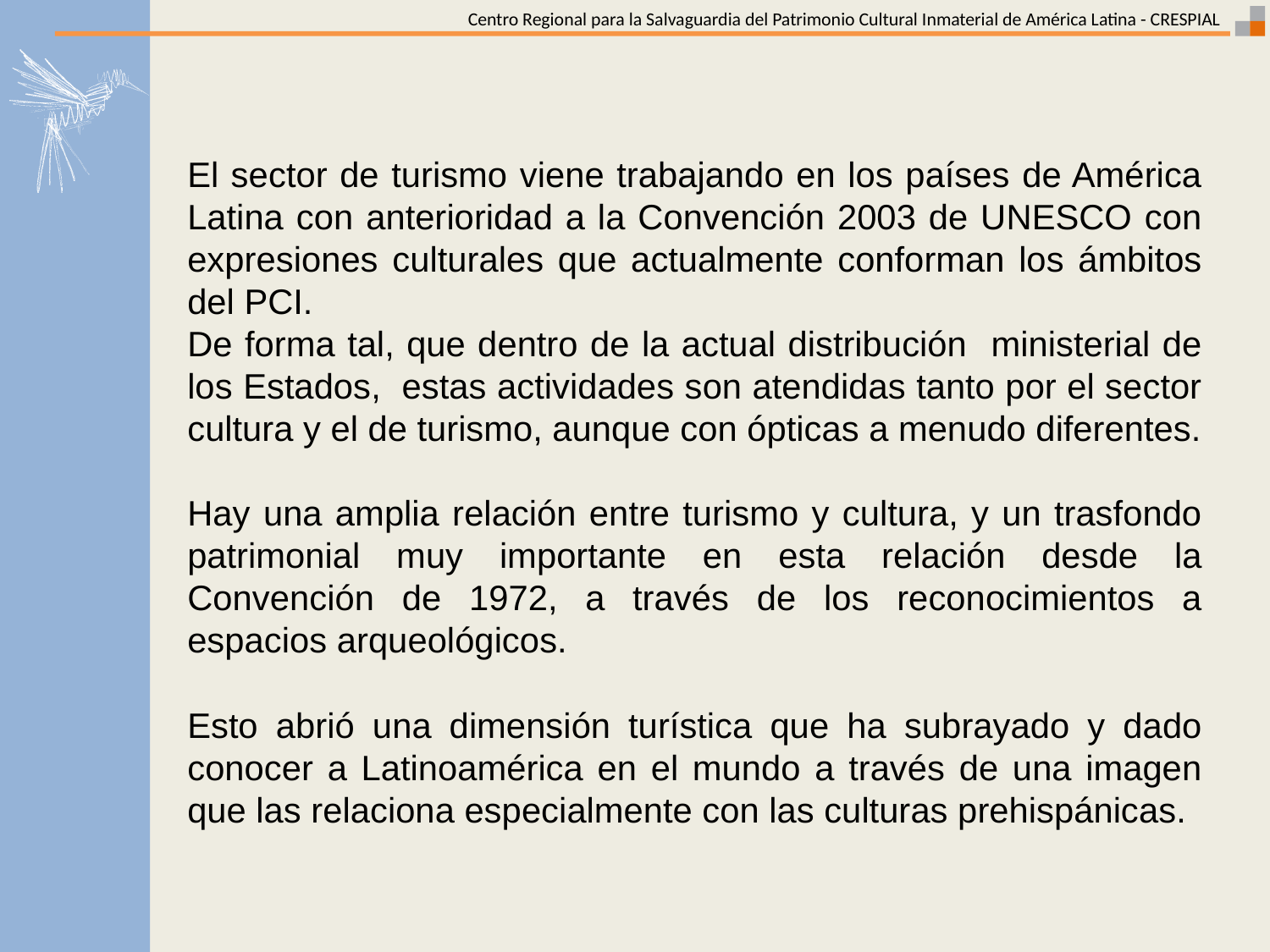

El sector de turismo viene trabajando en los países de América Latina con anterioridad a la Convención 2003 de UNESCO con expresiones culturales que actualmente conforman los ámbitos del PCI.
De forma tal, que dentro de la actual distribución  ministerial de los Estados,  estas actividades son atendidas tanto por el sector cultura y el de turismo, aunque con ópticas a menudo diferentes.

Hay una amplia relación entre turismo y cultura, y un trasfondo patrimonial muy importante en esta relación desde la Convención de 1972, a través de los reconocimientos a espacios arqueológicos.

Esto abrió una dimensión turística que ha subrayado y dado conocer a Latinoamérica en el mundo a través de una imagen que las relaciona especialmente con las culturas prehispánicas.